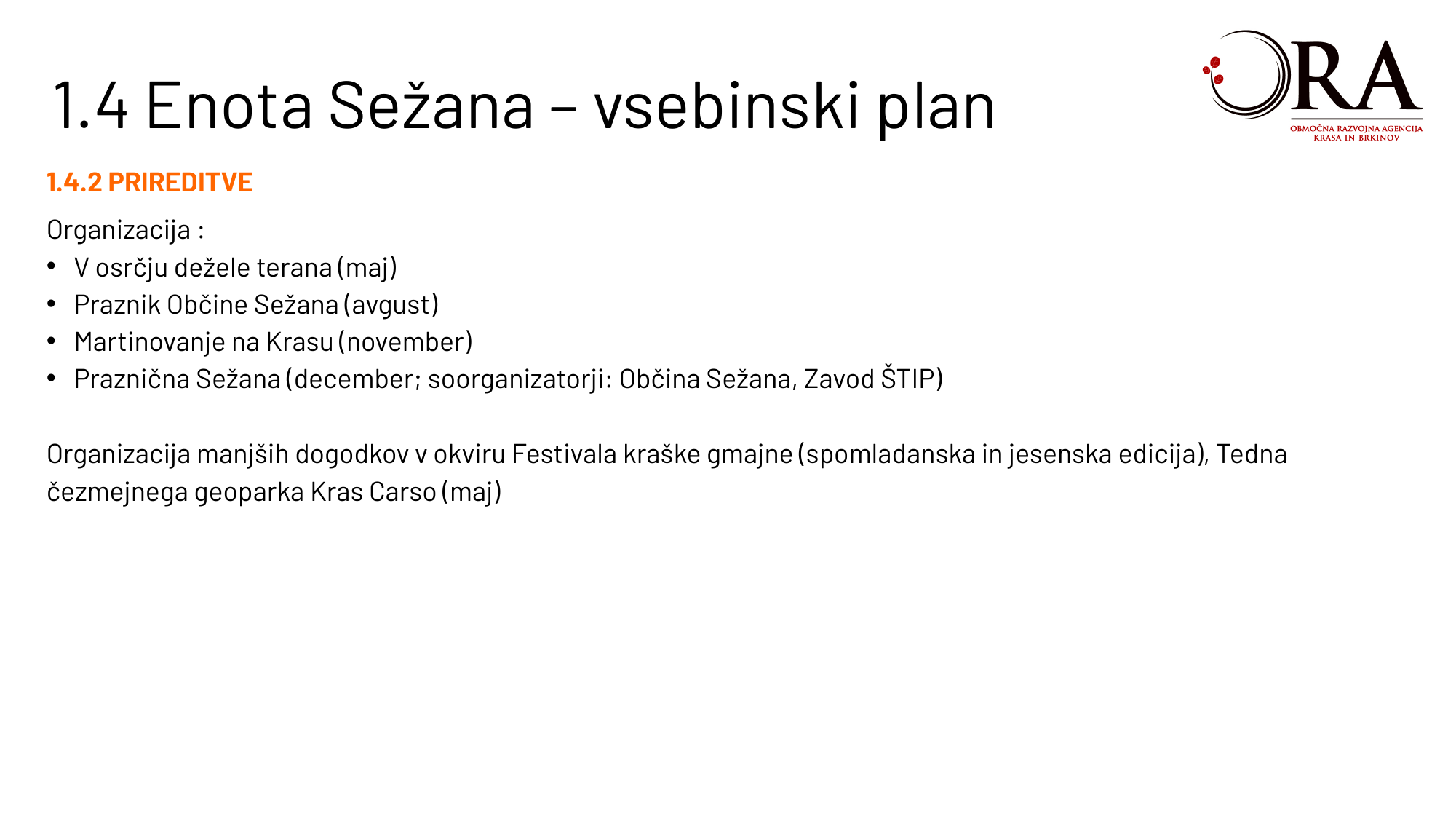

1.4 Enota Sežana – vsebinski plan
1.4.2 PRIREDITVE
Organizacija :
V osrčju dežele terana (maj)
Praznik Občine Sežana (avgust)
Martinovanje na Krasu (november)
Praznična Sežana (december; soorganizatorji: Občina Sežana, Zavod ŠTIP)

Organizacija manjših dogodkov v okviru Festivala kraške gmajne (spomladanska in jesenska edicija), Tedna čezmejnega geoparka Kras Carso (maj)